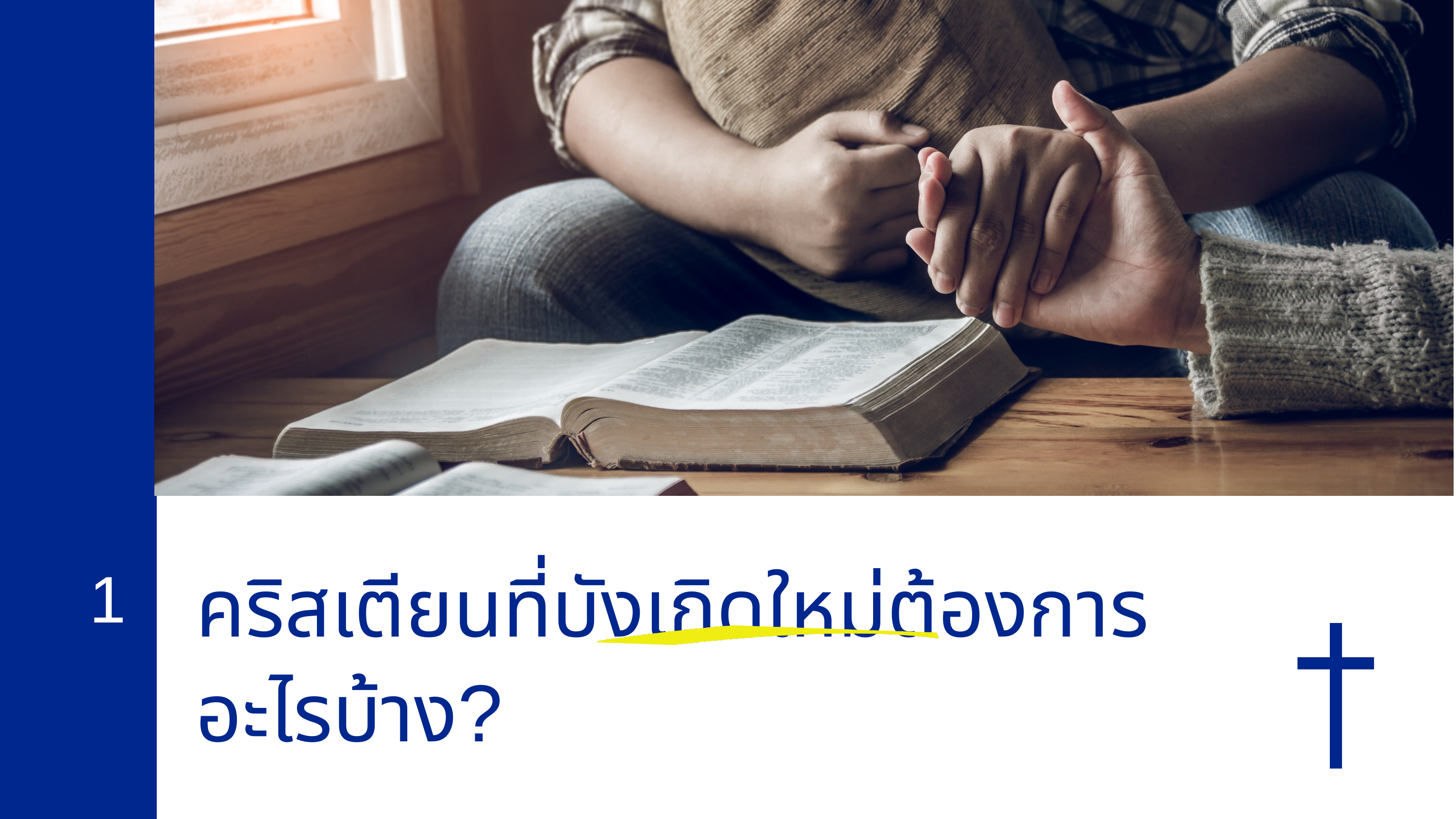

คริสเตียนที่บังเกิดใหม่ต้องการ
อะไรบ้าง?
1